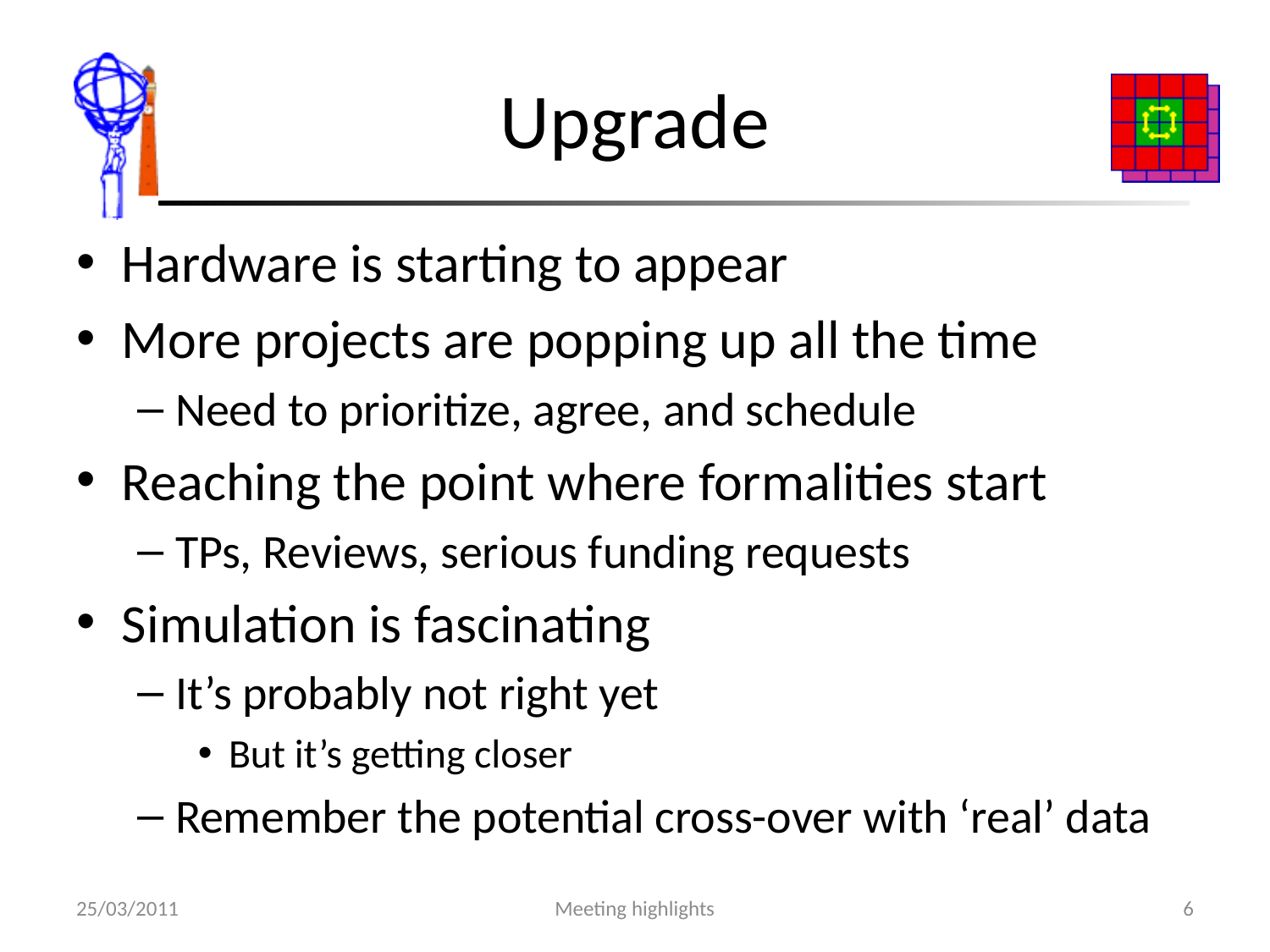

# Upgrade
Hardware is starting to appear
More projects are popping up all the time
Need to prioritize, agree, and schedule
Reaching the point where formalities start
TPs, Reviews, serious funding requests
Simulation is fascinating
It’s probably not right yet
But it’s getting closer
Remember the potential cross-over with ‘real’ data
25/03/2011
Meeting highlights
6